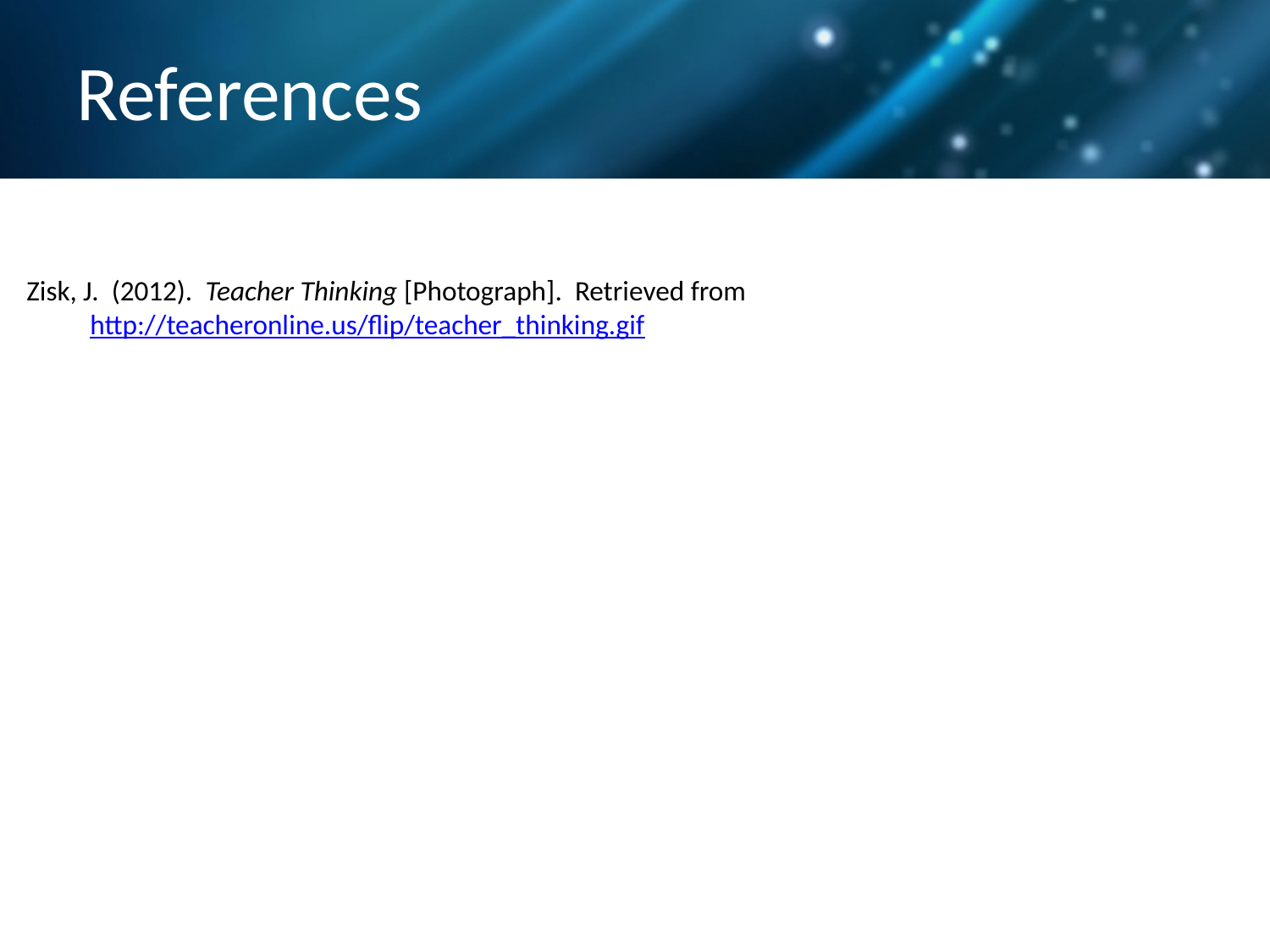

# References
Zisk, J.  (2012).  Teacher Thinking [Photograph].  Retrieved from http://teacheronline.us/flip/teacher_thinking.gif